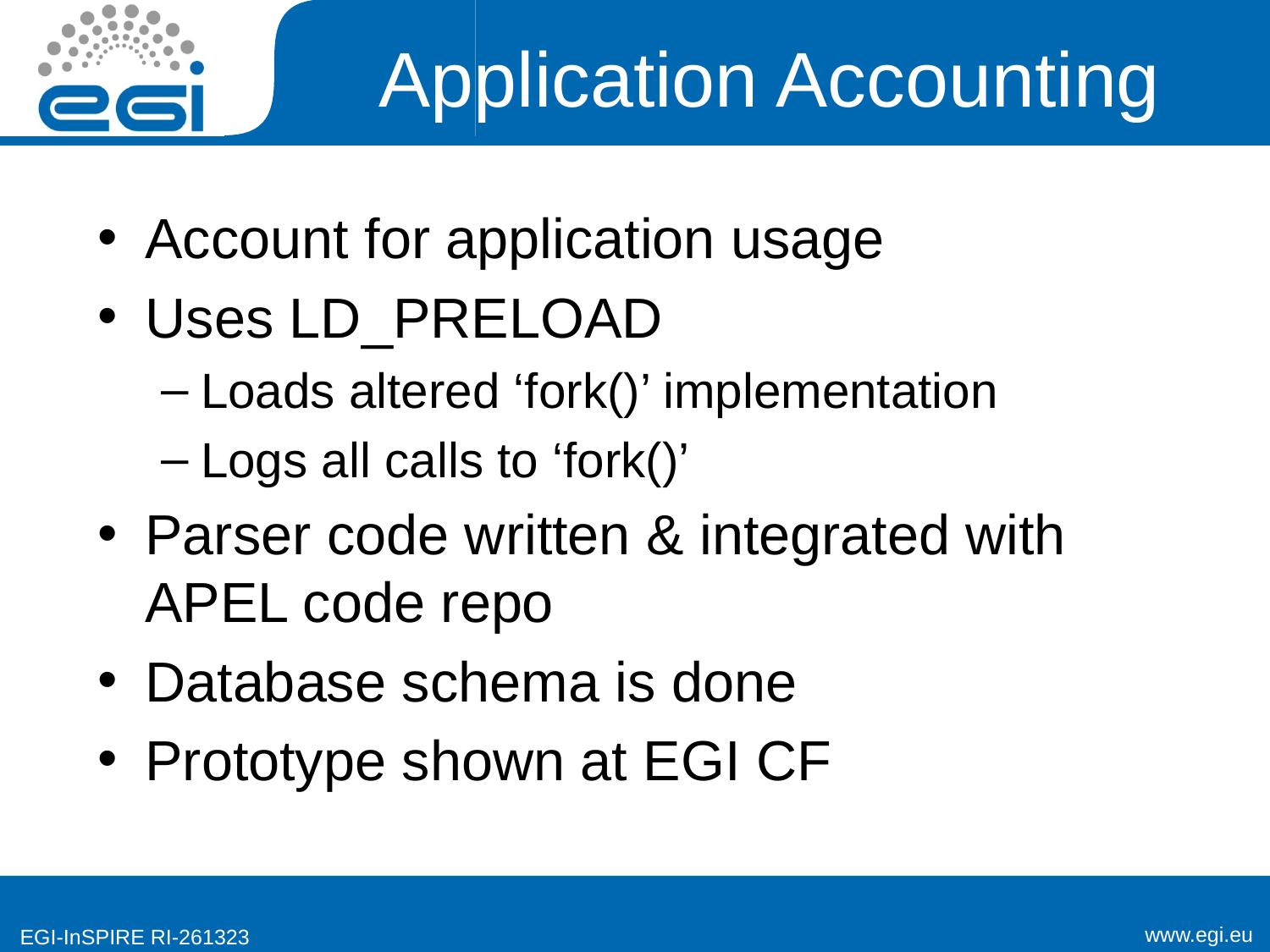

# Application Accounting
Account for application usage
Uses LD_PRELOAD
Loads altered ‘fork()’ implementation
Logs all calls to ‘fork()’
Parser code written & integrated with APEL code repo
Database schema is done
Prototype shown at EGI CF